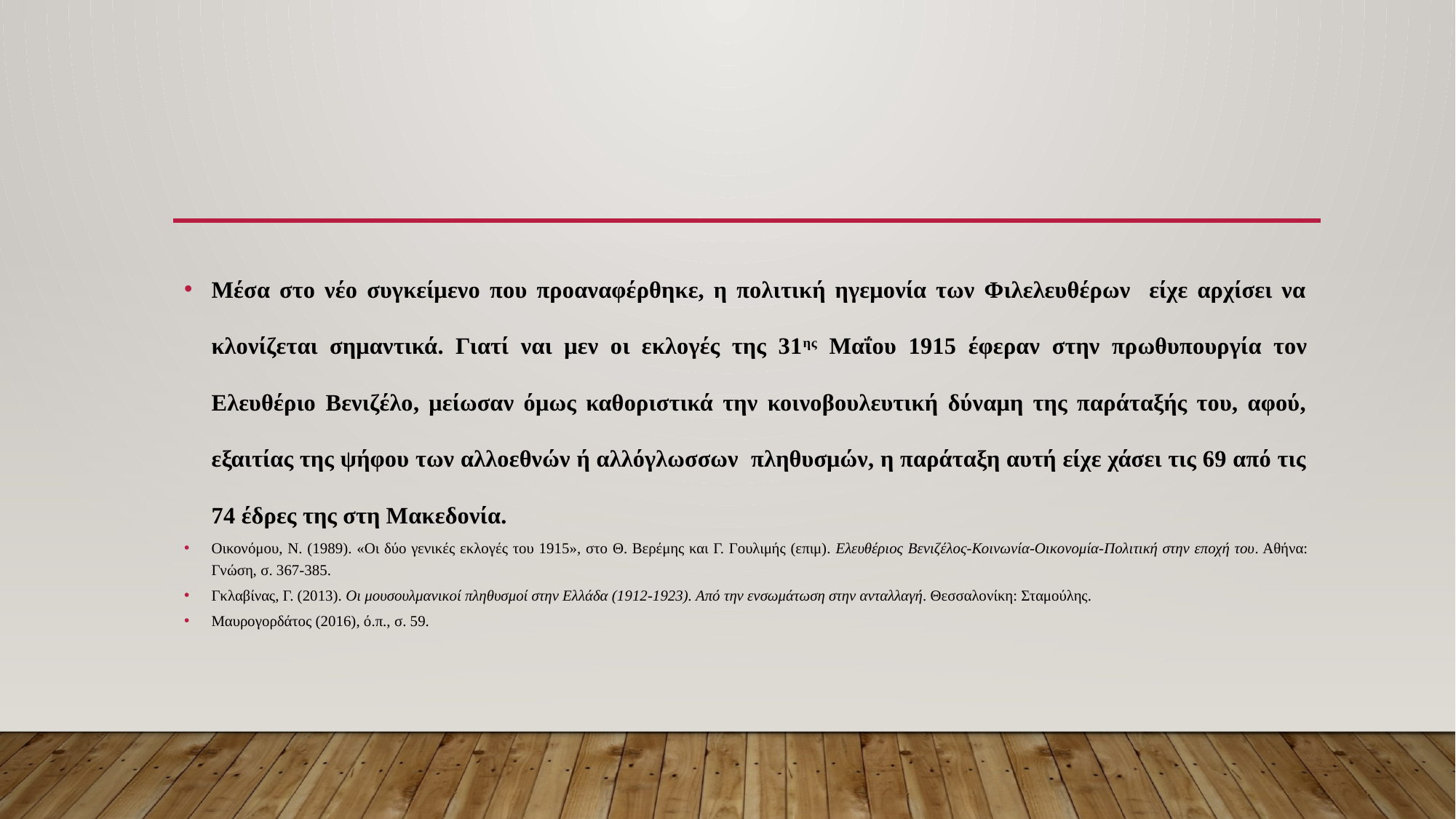

#
Μέσα στο νέο συγκείμενο που προαναφέρθηκε, η πολιτική ηγεμονία των Φιλελευθέρων  είχε αρχίσει να κλονίζεται σημαντικά. Γιατί ναι μεν οι εκλογές της 31ης Μαΐου 1915 έφεραν στην πρωθυπουργία τον Ελευθέριο Βενιζέλο, μείωσαν όμως καθοριστικά την κοινοβουλευτική δύναμη της παράταξής του, αφού, εξαιτίας της ψήφου των αλλοεθνών ή αλλόγλωσσων  πληθυσμών, η παράταξη αυτή είχε χάσει τις 69 από τις 74 έδρες της στη Μακεδονία.
Οικονόμου, Ν. (1989). «Οι δύο γενικές εκλογές του 1915», στο Θ. Βερέμης και Γ. Γουλιμής (επιμ). Ελευθέριος Βενιζέλος-Κοινωνία-Οικονομία-Πολιτική στην εποχή του. Αθήνα: Γνώση, σ. 367-385.
Γκλαβίνας, Γ. (2013). Οι μουσουλμανικοί πληθυσμοί στην Ελλάδα (1912-1923). Από την ενσωμάτωση στην ανταλλαγή. Θεσσαλονίκη: Σταμούλης.
Μαυρογορδάτος (2016), ό.π., σ. 59.